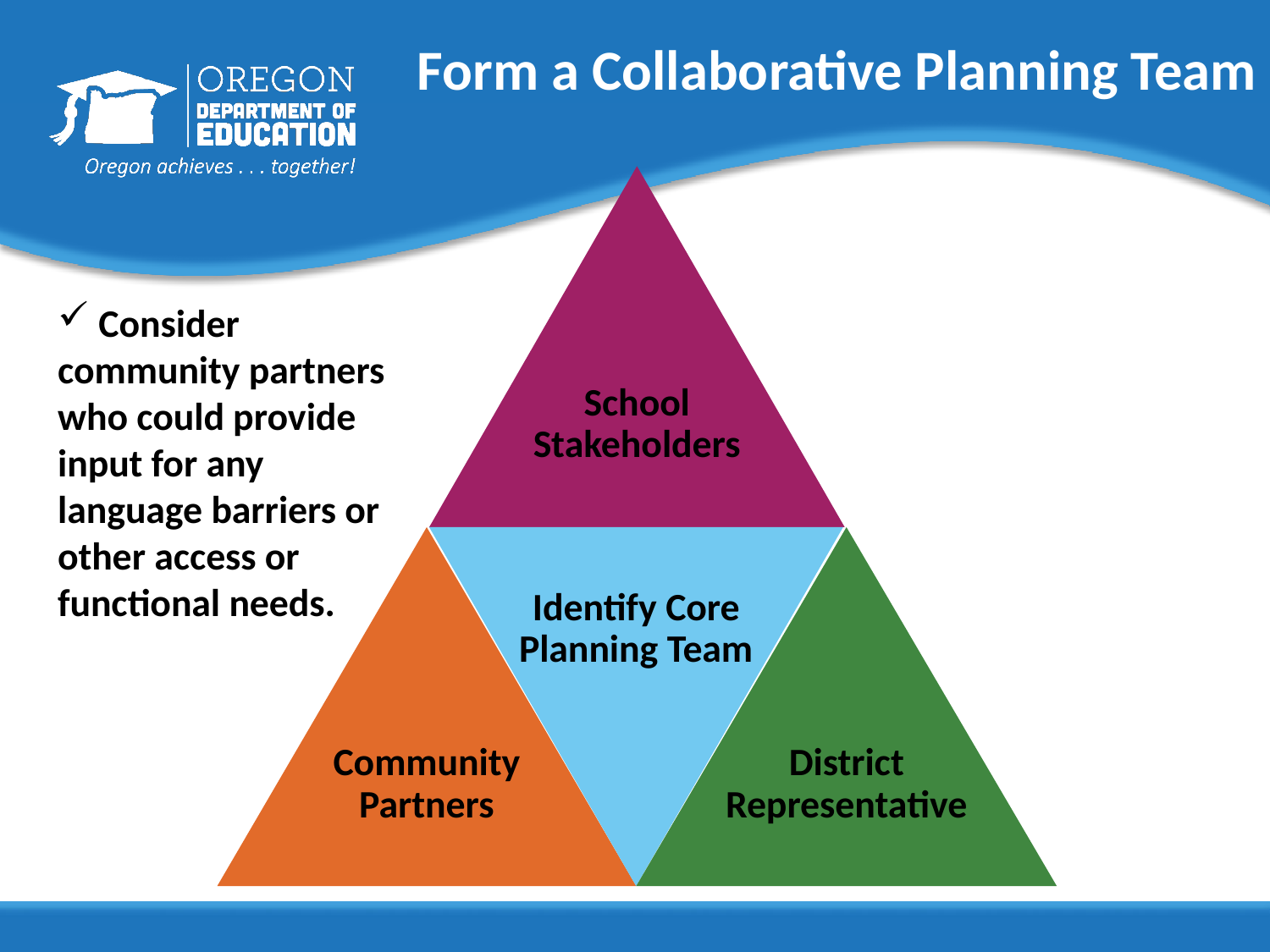

# Form a Collaborative Planning Team
School Stakeholders
 Consider community partners who could provide input for any language barriers or other access or functional needs.
District Representative
Community Partners
Identify Core Planning Team